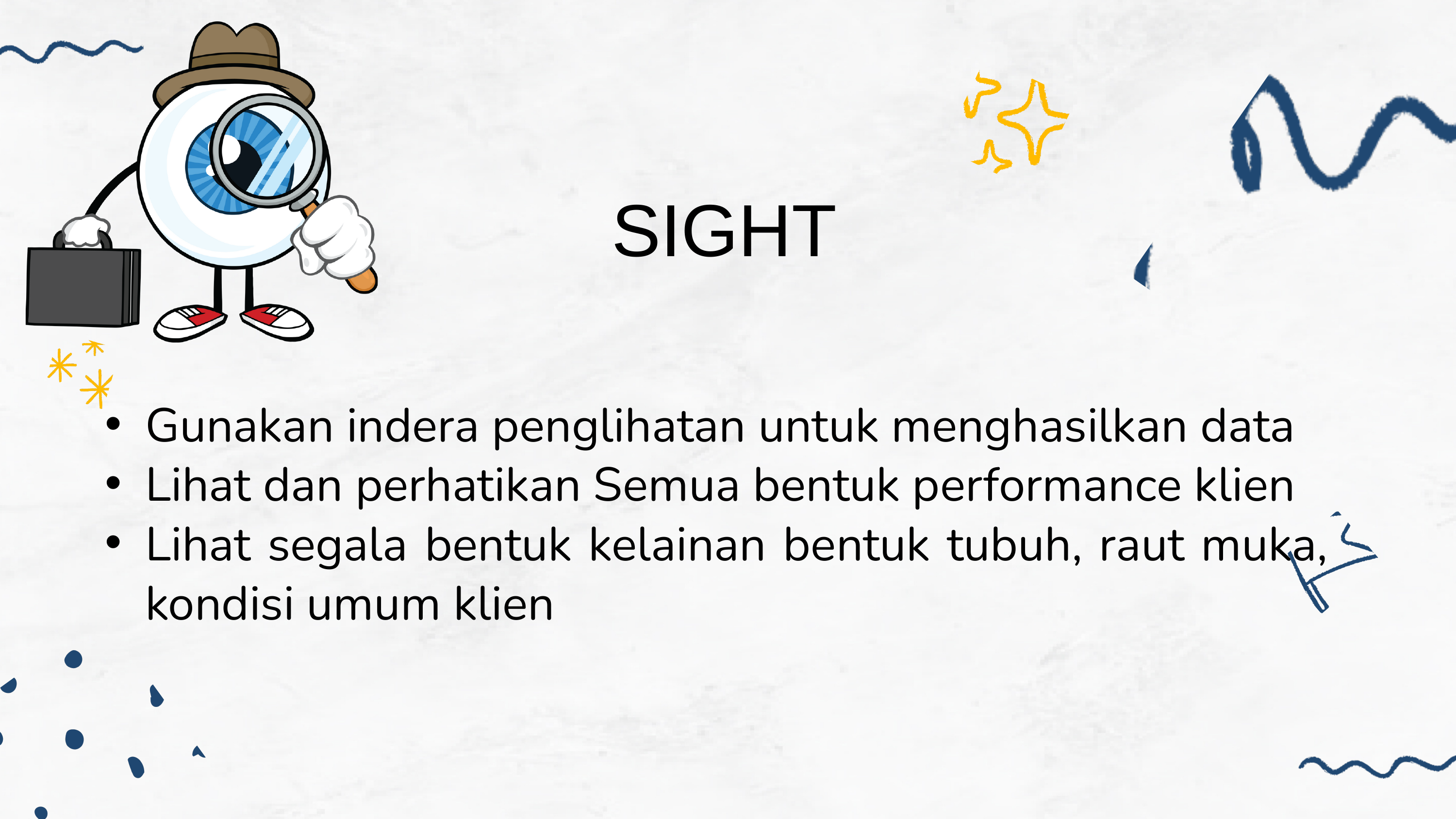

SIGHT

Gunakan indera penglihatan untuk menghasilkan data
Lihat dan perhatikan Semua bentuk performance klien
Lihat segala bentuk kelainan bentuk tubuh, raut muka, kondisi umum klien